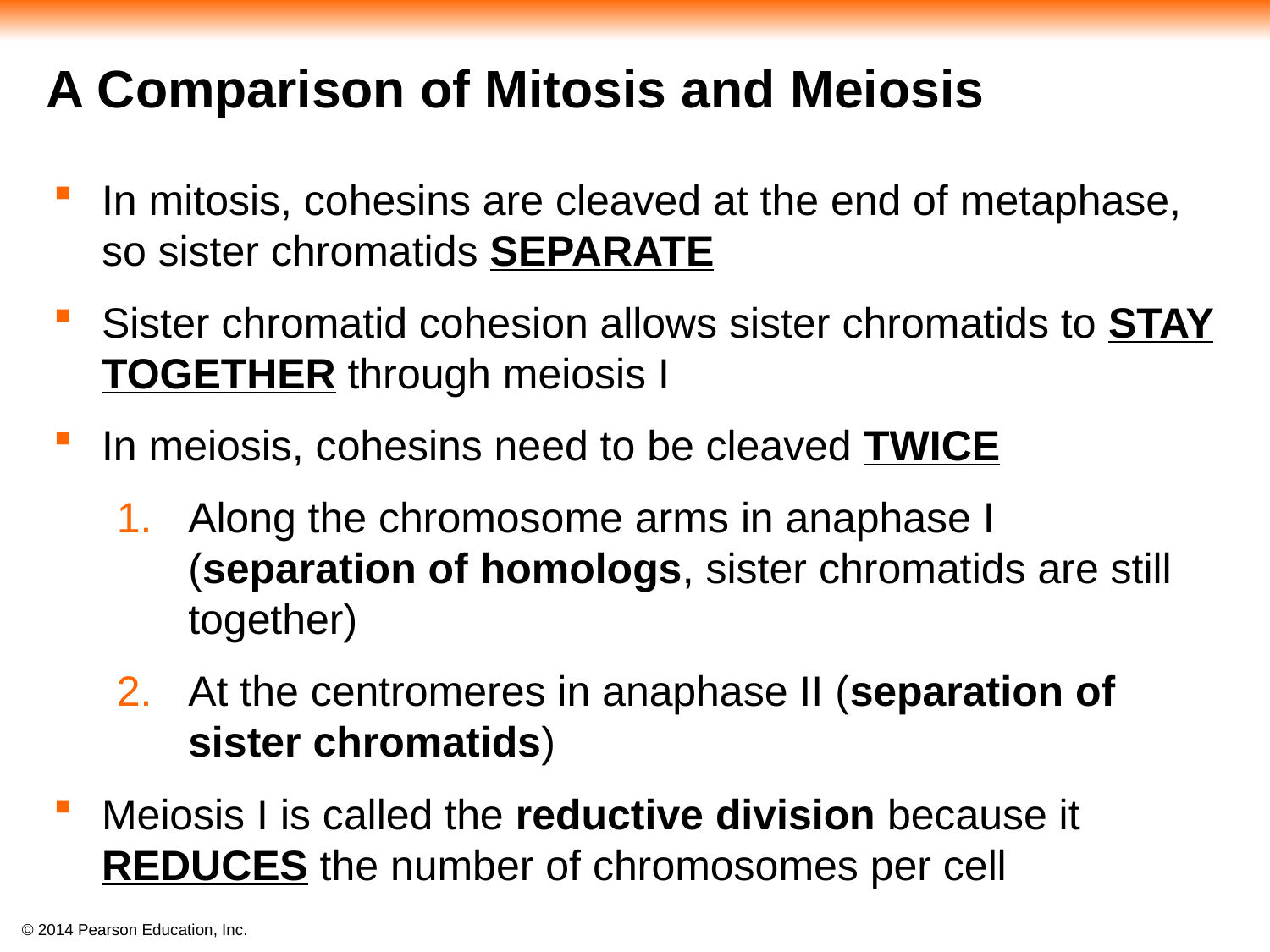

#
A Comparison of Mitosis and Meiosis
In mitosis, cohesins are cleaved at the end of metaphase, so sister chromatids SEPARATE
Sister chromatid cohesion allows sister chromatids to STAY TOGETHER through meiosis I
In meiosis, cohesins need to be cleaved TWICE
Along the chromosome arms in anaphase I (separation of homologs, sister chromatids are still together)
At the centromeres in anaphase II (separation of sister chromatids)
Meiosis I is called the reductive division because it REDUCES the number of chromosomes per cell